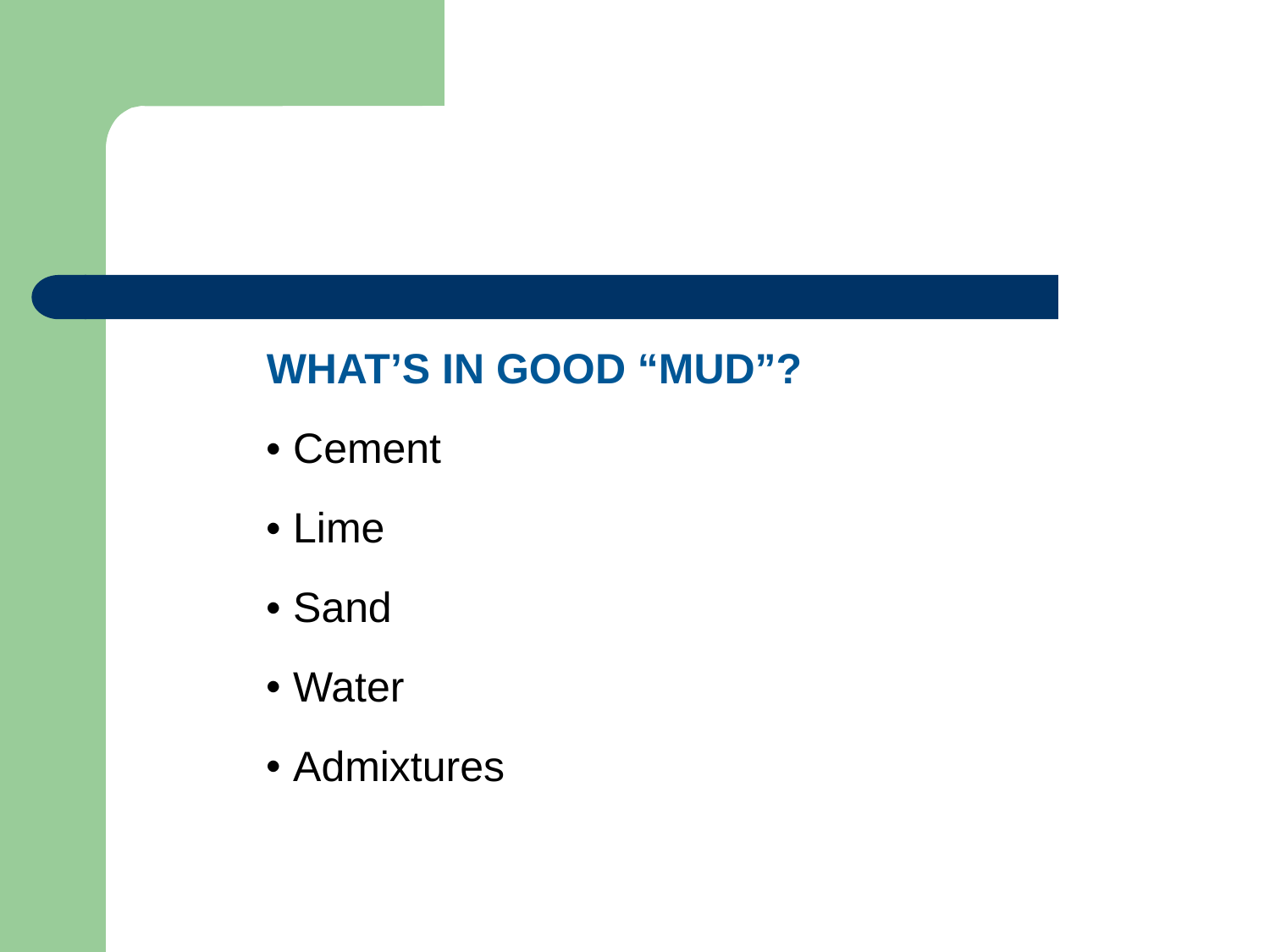

WHAT’S IN GOOD “MUD”?
 Cement
 Lime
 Sand
 Water
 Admixtures